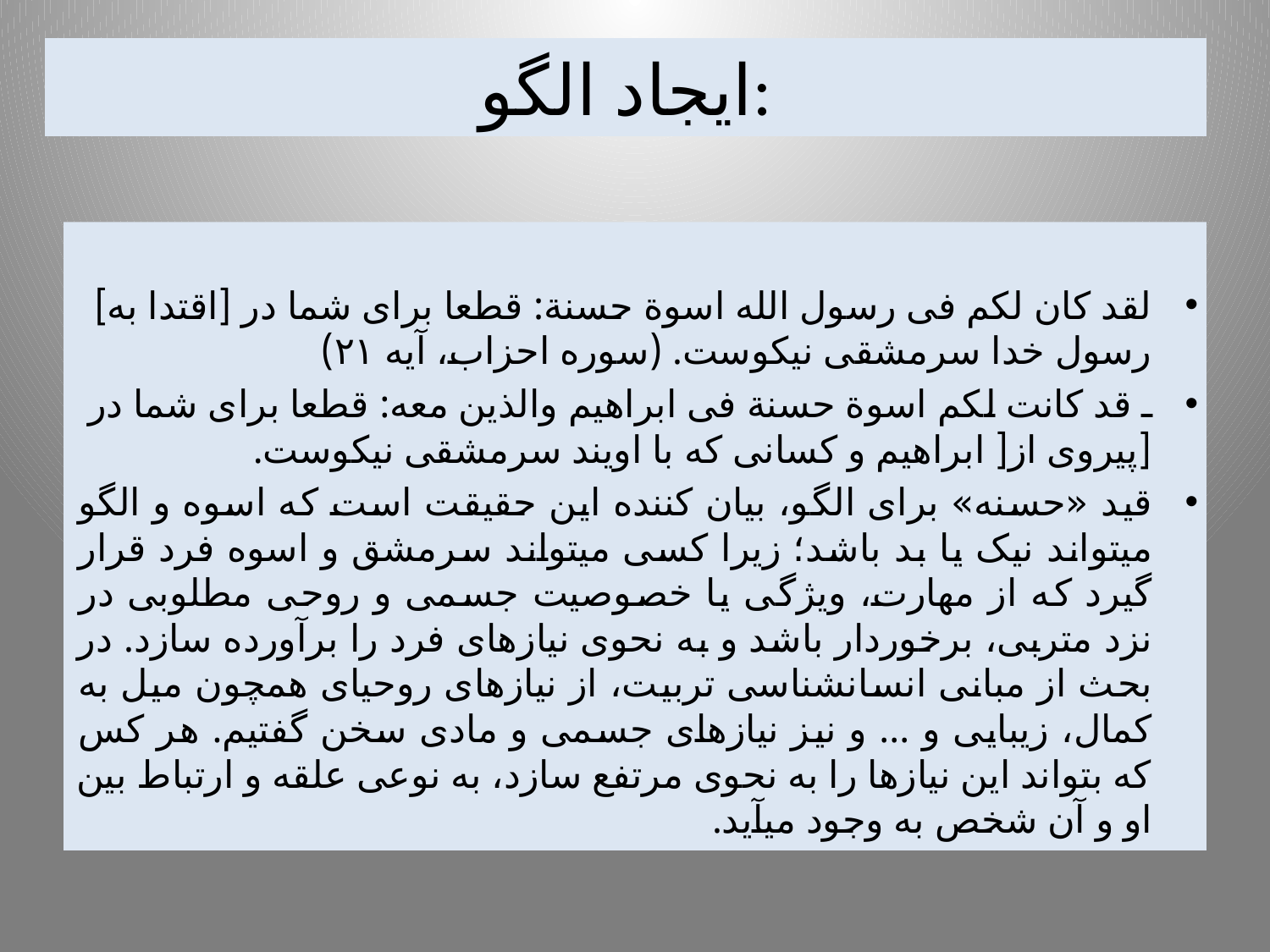

# ایجاد الگو:

لقد کان لکم فی رسول الله اسوة حسنة: قطعا برای شما در [اقتدا به] رسول خدا سرمشقی نیکوست. (سوره احزاب، آیه ٢١)
ـ قد کانت لکم اسوة حسنة فی ابراهیم والذین معه: قطعا برای شما در [پیروی از[ ابراهیم و کسانی که با اویند سرمشقی نیکوست.
قید «حسنه» برای الگو، بیان کننده این حقیقت است که اسوه و الگو می‏تواند نیک یا بد باشد؛ زیرا کسی می‏تواند سرمشق و اسوه فرد قرار گیرد که از مهارت، ویژگی یا خصوصیت جسمی و روحی مطلوبی در نزد متربی، برخوردار باشد و به نحوی نیازهای فرد را برآورده سازد. در بحث از مبانی انسانشناسی تربیت، از نیازهای روحی‏ای همچون میل به کمال، زیبایی و ... و نیز نیازهای جسمی و مادی سخن گفتیم. هر کس که بتواند این نیازها را به نحوی مرتفع سازد، به نوعی علقه و ارتباط بین او و آن شخص به وجود می‏آید.